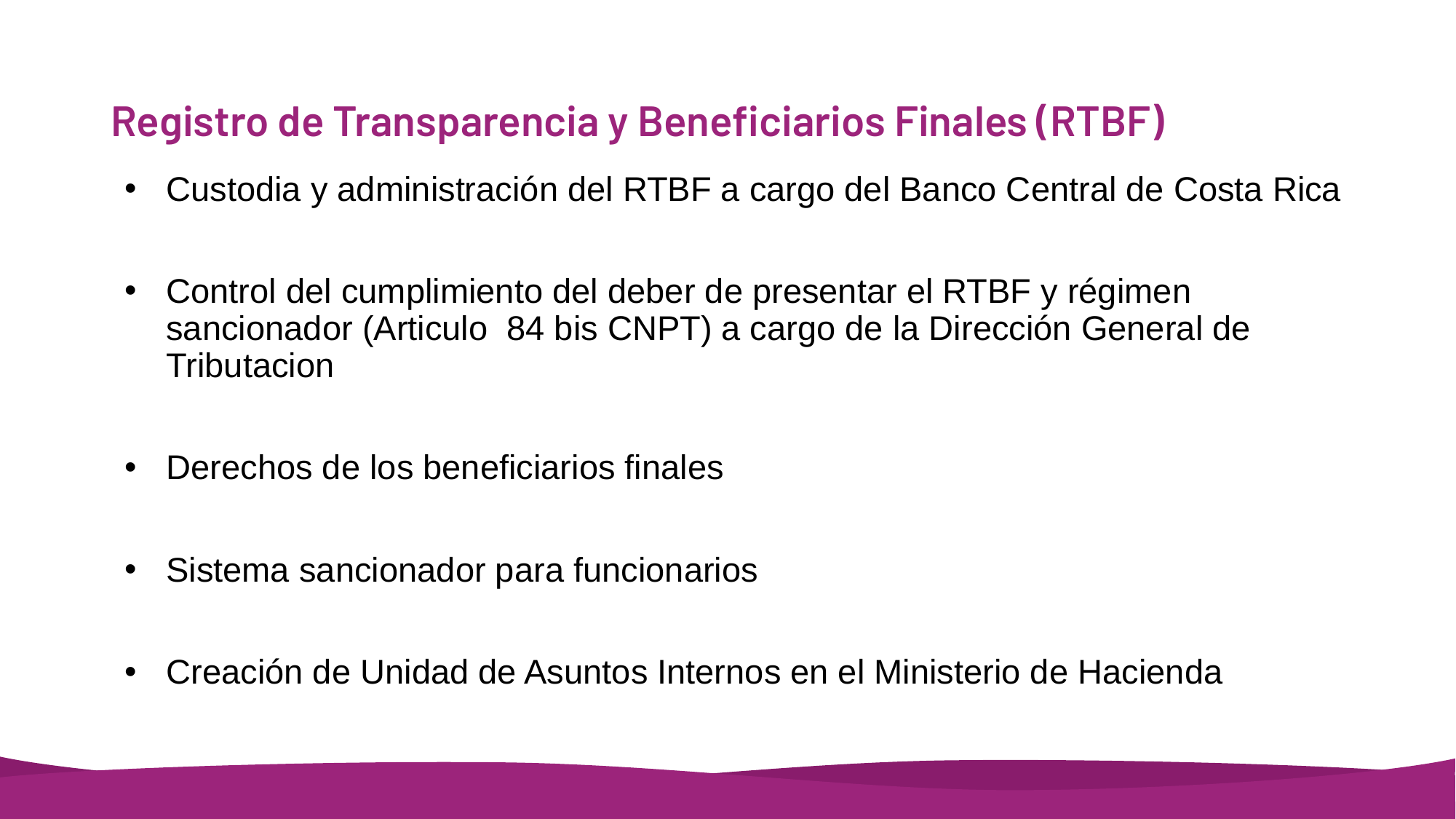

# Registro de Transparencia y Beneficiarios Finales (RTBF)
Custodia y administración del RTBF a cargo del Banco Central de Costa Rica

Control del cumplimiento del deber de presentar el RTBF y régimen sancionador (Articulo  84 bis CNPT) a cargo de la Dirección General de Tributacion

Derechos de los beneficiarios finales

Sistema sancionador para funcionarios

Creación de Unidad de Asuntos Internos en el Ministerio de Hacienda